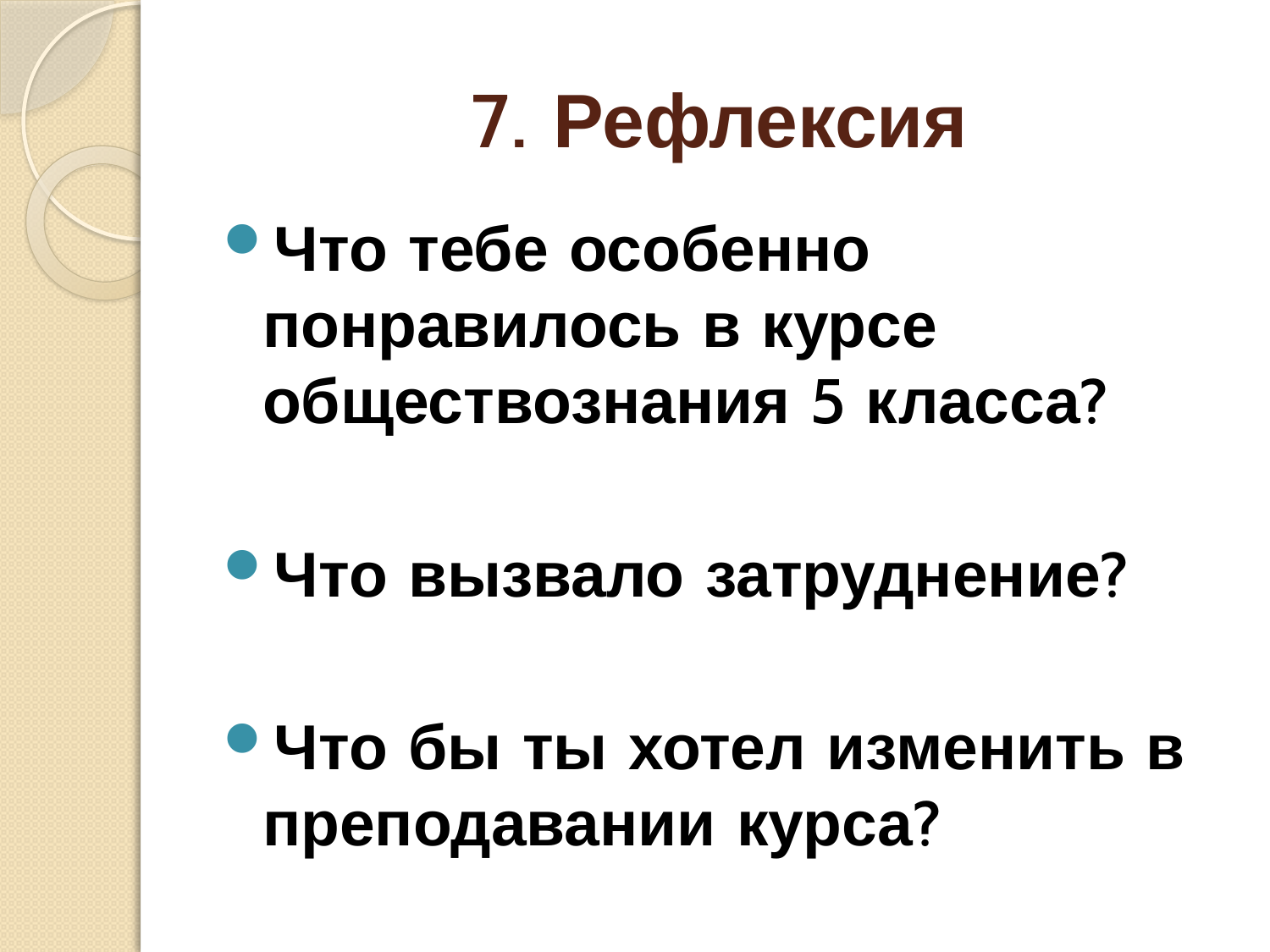

# 7. Рефлексия
Что тебе особенно понравилось в курсе обществознания 5 класса?

Что вызвало затруднение?

Что бы ты хотел изменить в преподавании курса?